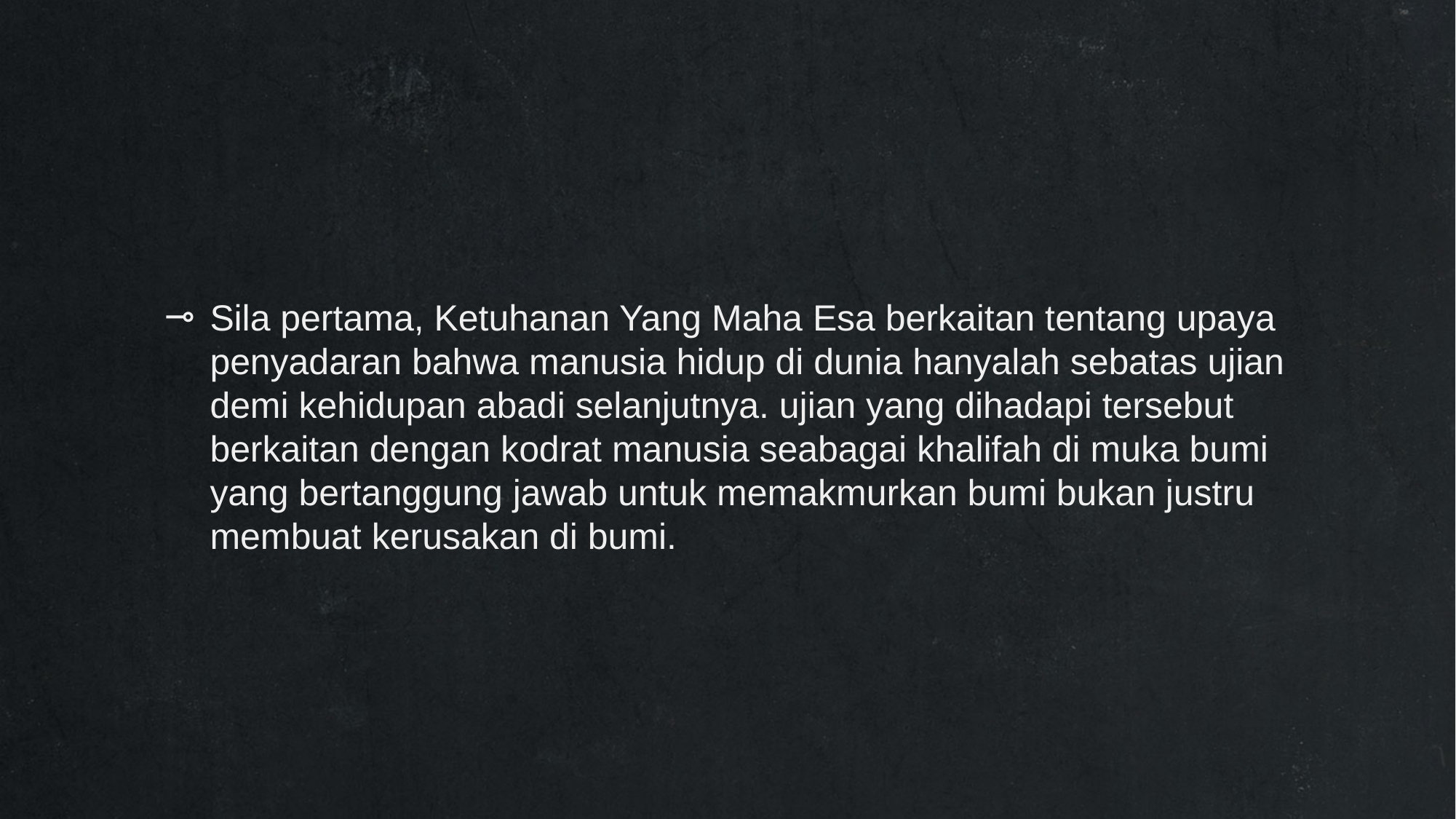

Sila pertama, Ketuhanan Yang Maha Esa berkaitan tentang upaya penyadaran bahwa manusia hidup di dunia hanyalah sebatas ujian demi kehidupan abadi selanjutnya. ujian yang dihadapi tersebut berkaitan dengan kodrat manusia seabagai khalifah di muka bumi yang bertanggung jawab untuk memakmurkan bumi bukan justru membuat kerusakan di bumi.